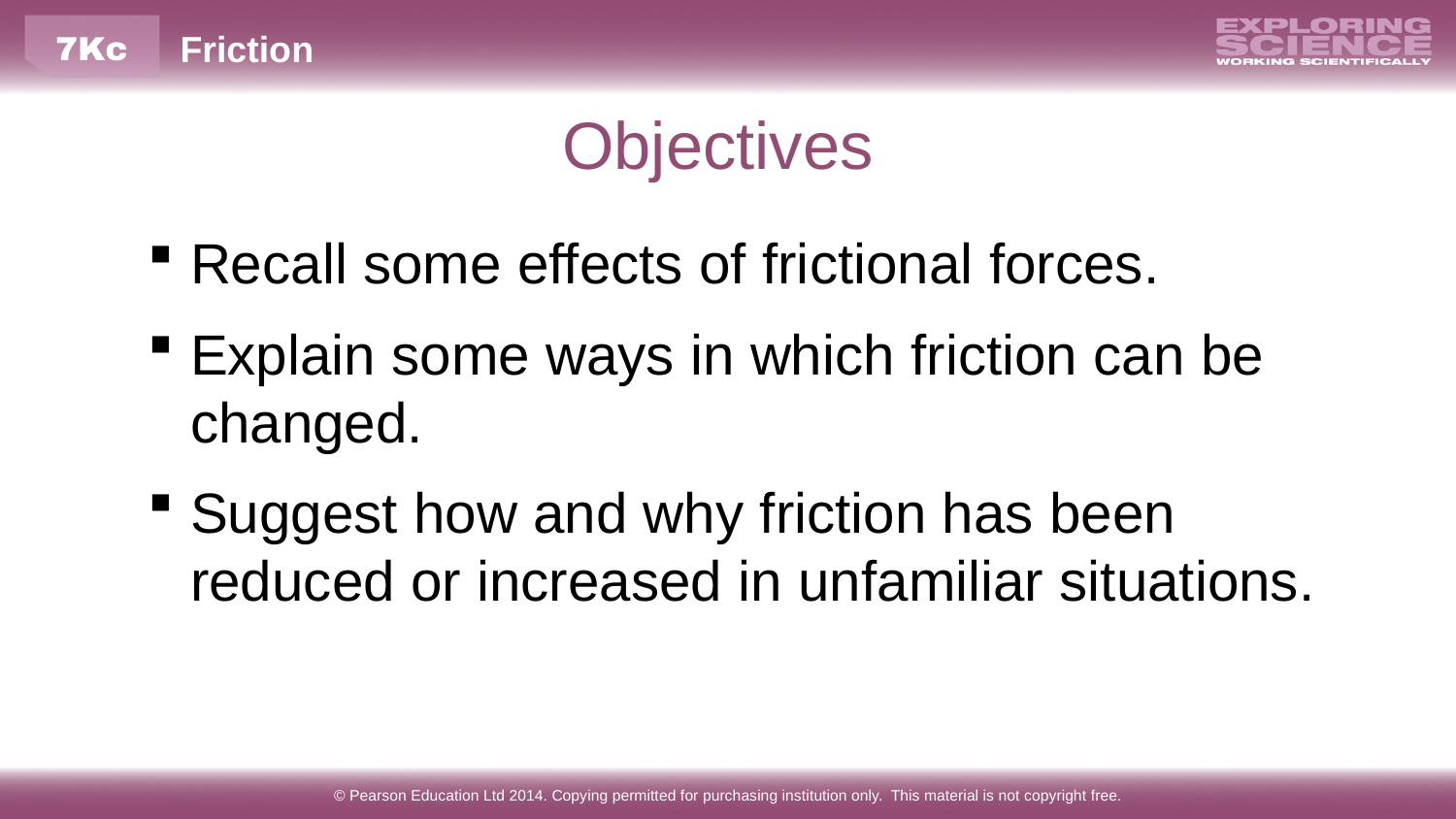

Objectives
Recall some effects of frictional forces.
Explain some ways in which friction can be changed.
Suggest how and why friction has been reduced or increased in unfamiliar situations.
© Pearson Education Ltd 2014. Copying permitted for purchasing institution only.  This material is not copyright free.